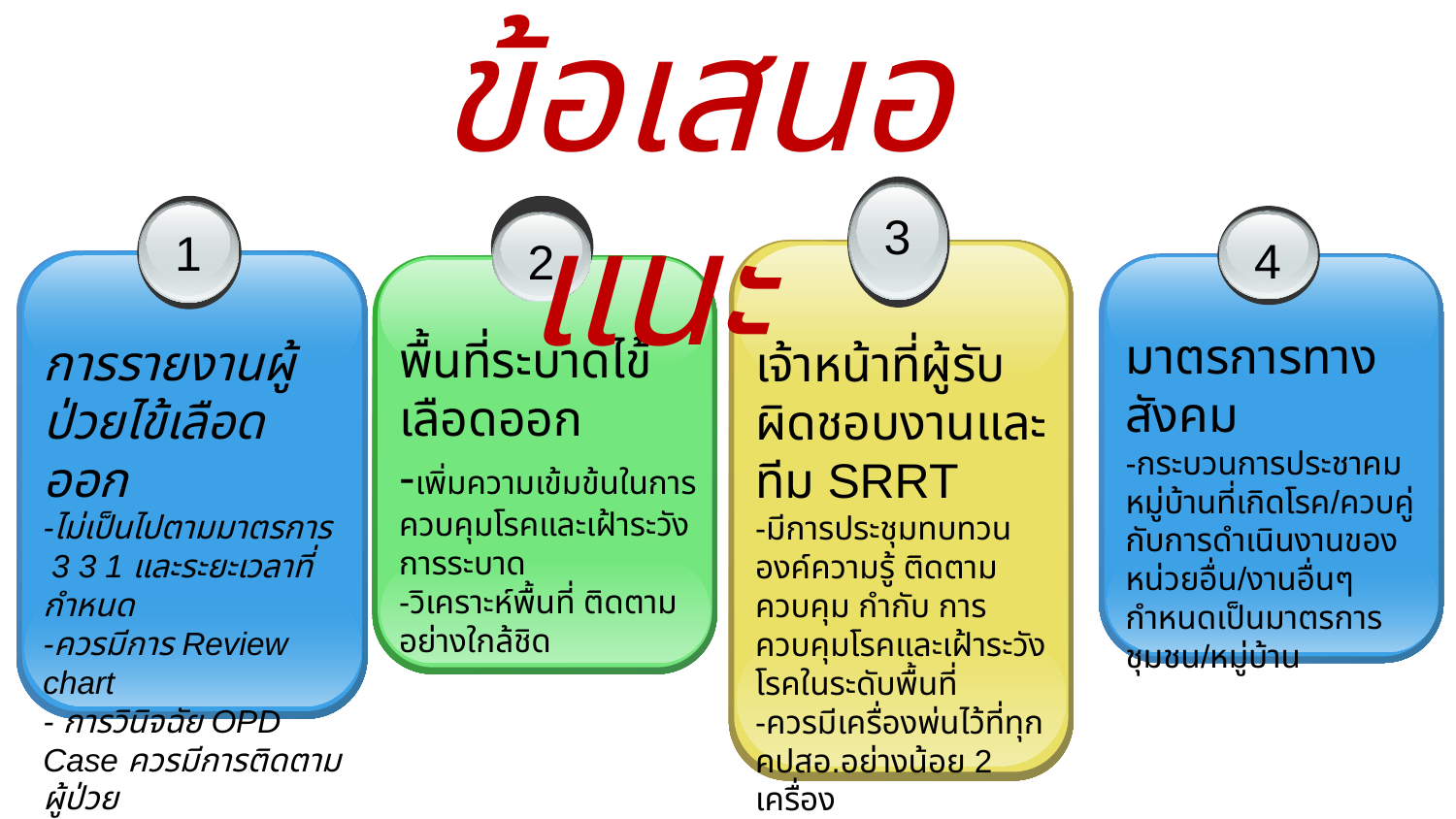

ข้อเสนอแนะ

3

เจ้าหน้าที่ผู้รับผิดชอบงานและทีม SRRT
-มีการประชุมทบทวนองค์ความรู้ ติดตาม ควบคุม กำกับ การควบคุมโรคและเฝ้าระวังโรคในระดับพื้นที่
-ควรมีเครื่องพ่นไว้ที่ทุก คปสอ.อย่างน้อย 2 เครื่อง

1

การรายงานผู้ป่วยไข้เลือดออก
-ไม่เป็นไปตามมาตรการ 3 3 1 และระยะเวลาที่กำหนด
-ควรมีการ Review chart
- การวินิจฉัย OPD Case ควรมีการติดตามผู้ป่วย

2

พื้นที่ระบาดไข้เลือดออก
-เพิ่มความเข้มข้นในการควบคุมโรคและเฝ้าระวังการระบาด
-วิเคราะห์พื้นที่ ติดตามอย่างใกล้ชิด

4

มาตรการทางสังคม
-กระบวนการประชาคมหมู่บ้านที่เกิดโรค/ควบคู่กับการดำเนินงานของหน่วยอื่น/งานอื่นๆ กำหนดเป็นมาตรการชุมชน/หมู่บ้าน